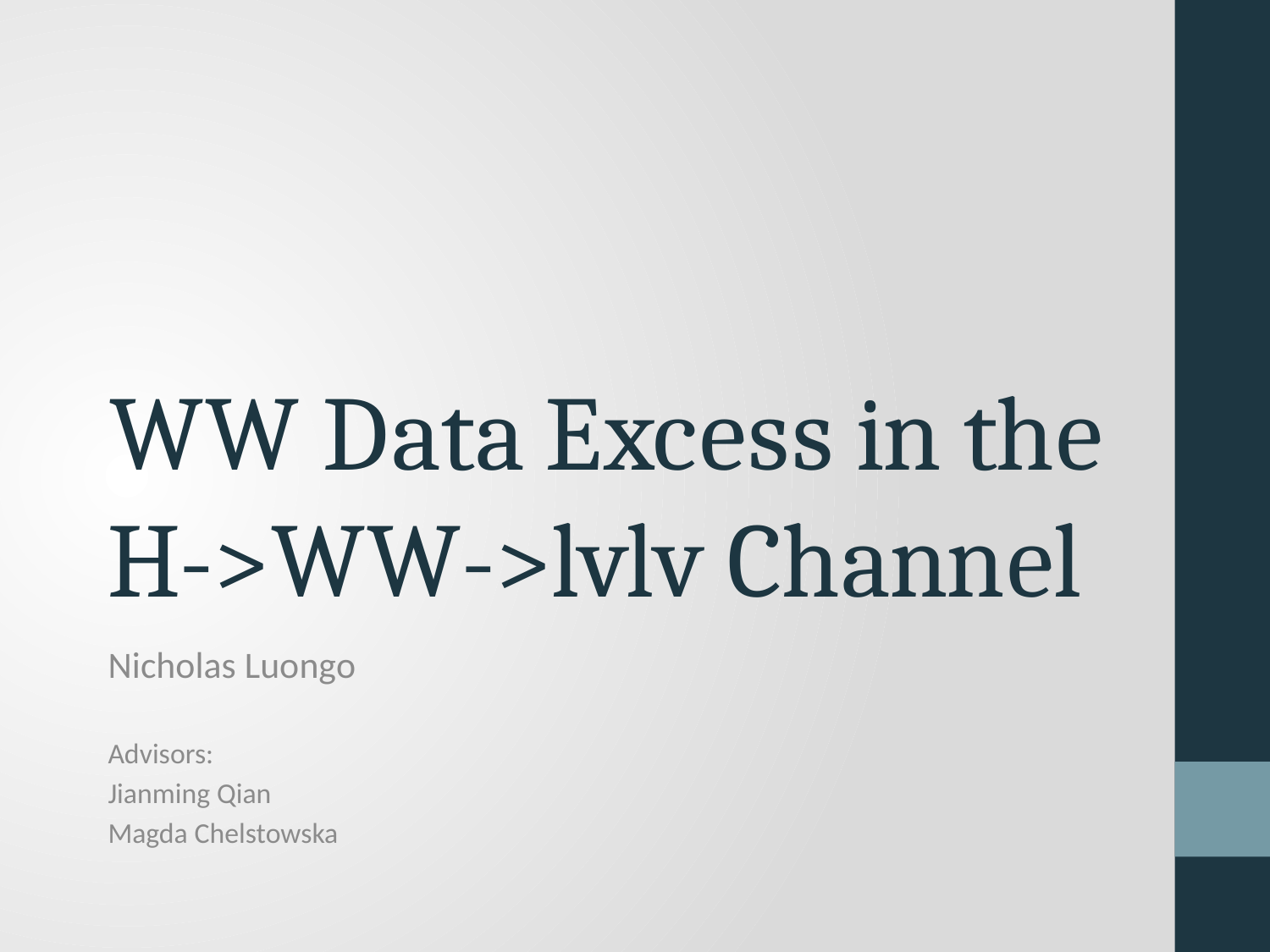

# WW Data Excess in the H->WW->lvlv Channel
Nicholas Luongo

Advisors:
Jianming Qian
Magda Chelstowska